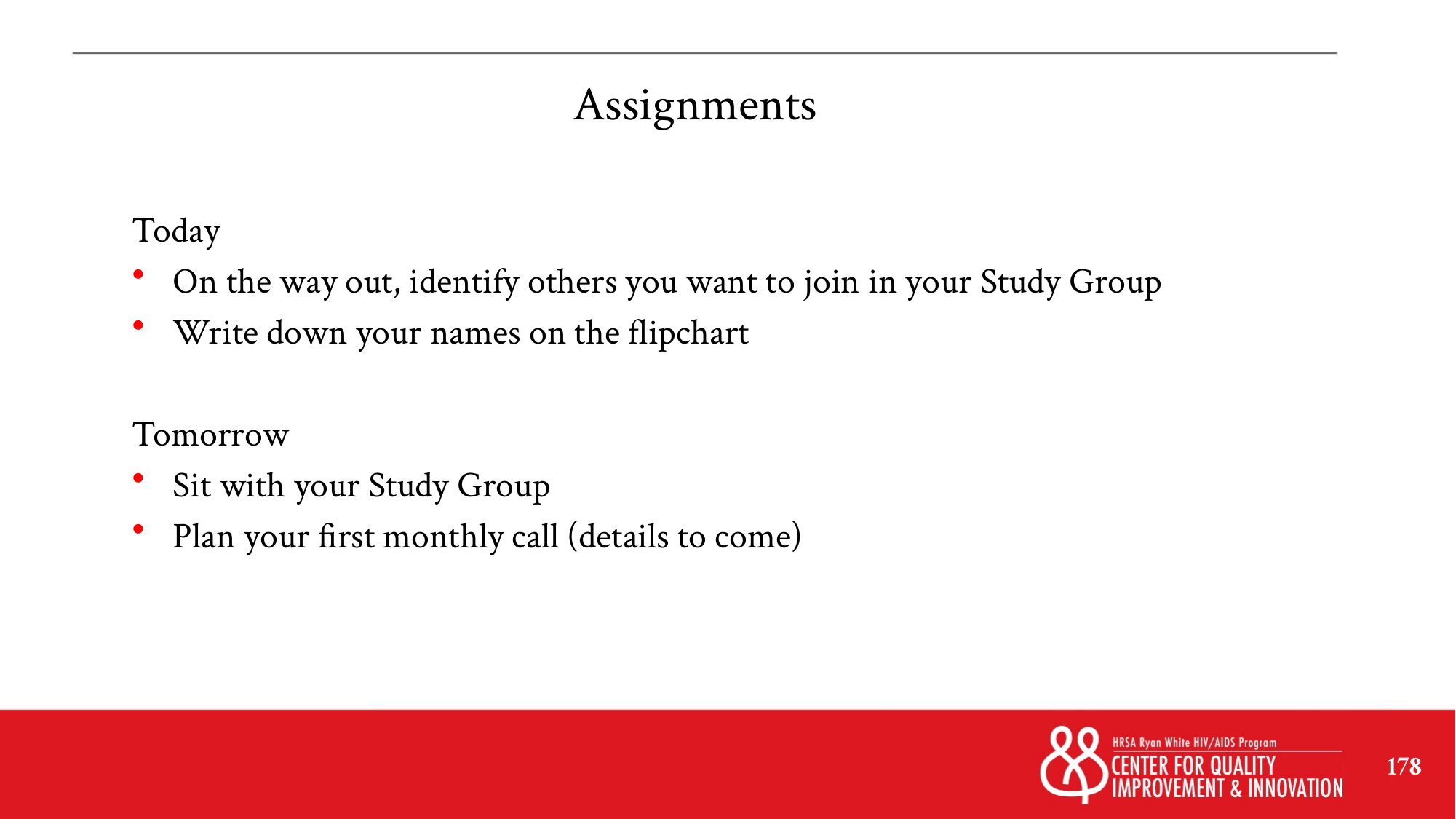

# Assignments
Today
On the way out, identify others you want to join in your Study Group
Write down your names on the flipchart

Tomorrow
Sit with your Study Group
Plan your first monthly call (details to come)